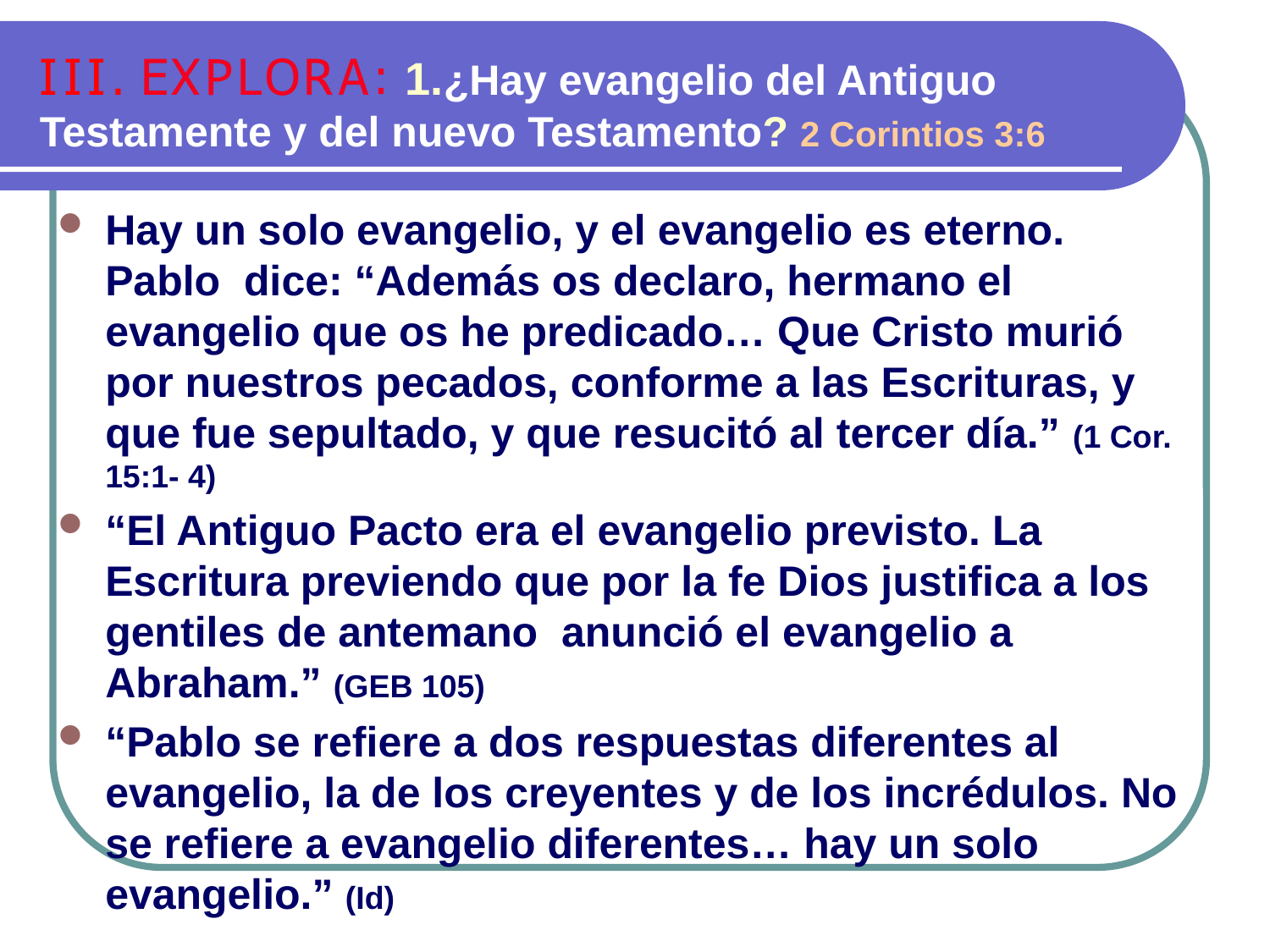

III. EXPLORA: 1.¿Hay evangelio del Antiguo Testamente y del nuevo Testamento? 2 Corintios 3:6

Hay un solo evangelio, y el evangelio es eterno. Pablo  dice: “Además os declaro, hermano el evangelio que os he predicado… Que Cristo murió por nuestros pecados, conforme a las Escrituras, y que fue sepultado, y que resucitó al tercer día.” (1 Cor. 15:1- 4)
“El Antiguo Pacto era el evangelio previsto. La Escritura previendo que por la fe Dios justifica a los gentiles de antemano  anunció el evangelio a Abraham.” (GEB 105)
“Pablo se refiere a dos respuestas diferentes al evangelio, la de los creyentes y de los incrédulos. No se refiere a evangelio diferentes… hay un solo evangelio.” (Id)